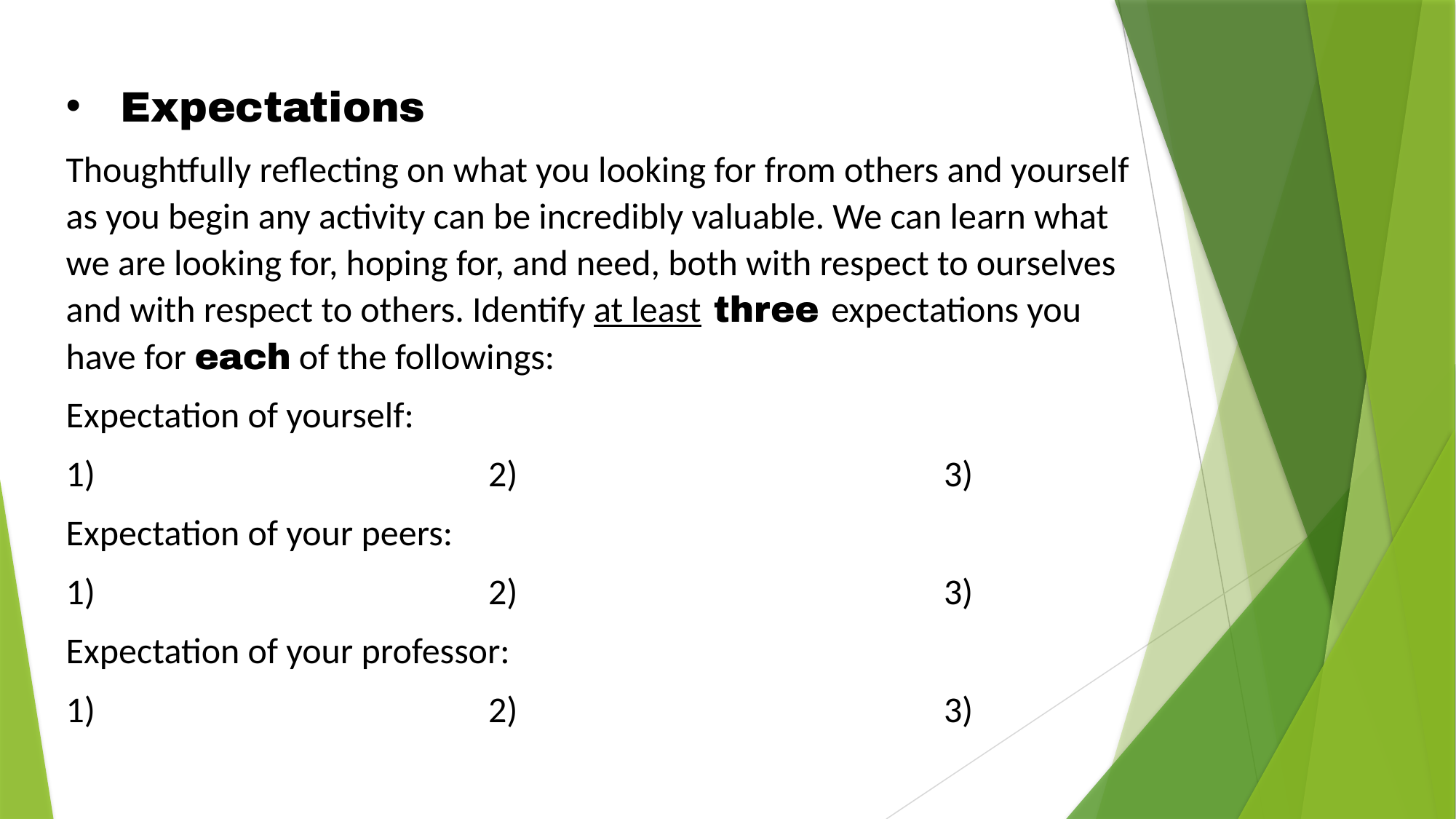

Expectations
Thoughtfully reflecting on what you looking for from others and yourself as you begin any activity can be incredibly valuable. We can learn what we are looking for, hoping for, and need, both with respect to ourselves and with respect to others. Identify at least three expectations you have for each of the followings:
Expectation of yourself:
1)                                                2)                                                    3)
Expectation of your peers:
1)                                                2)                                                    3)
Expectation of your professor:
1)                                                2)                                                    3)